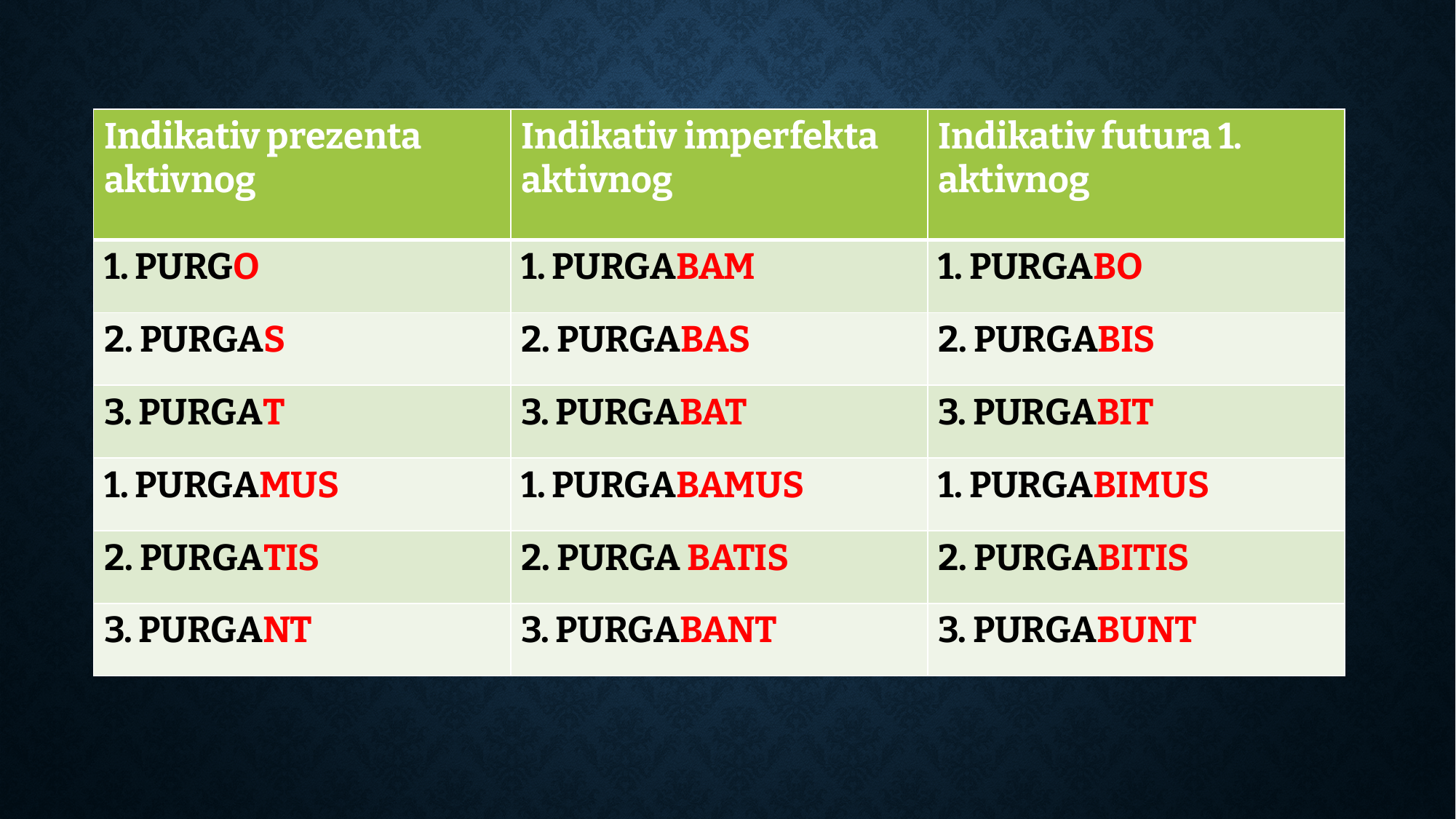

| Indikativ prezenta aktivnog | Indikativ imperfekta aktivnog | Indikativ futura 1. aktivnog |
| --- | --- | --- |
| 1. PURGO | 1. PURGABAM | 1. PURGABO |
| 2. PURGAS | 2. PURGABAS | 2. PURGABIS |
| 3. PURGAT | 3. PURGABAT | 3. PURGABIT |
| 1. PURGAMUS | 1. PURGABAMUS | 1. PURGABIMUS |
| 2. PURGATIS | 2. PURGA BATIS | 2. PURGABITIS |
| 3. PURGANT | 3. PURGABANT | 3. PURGABUNT |